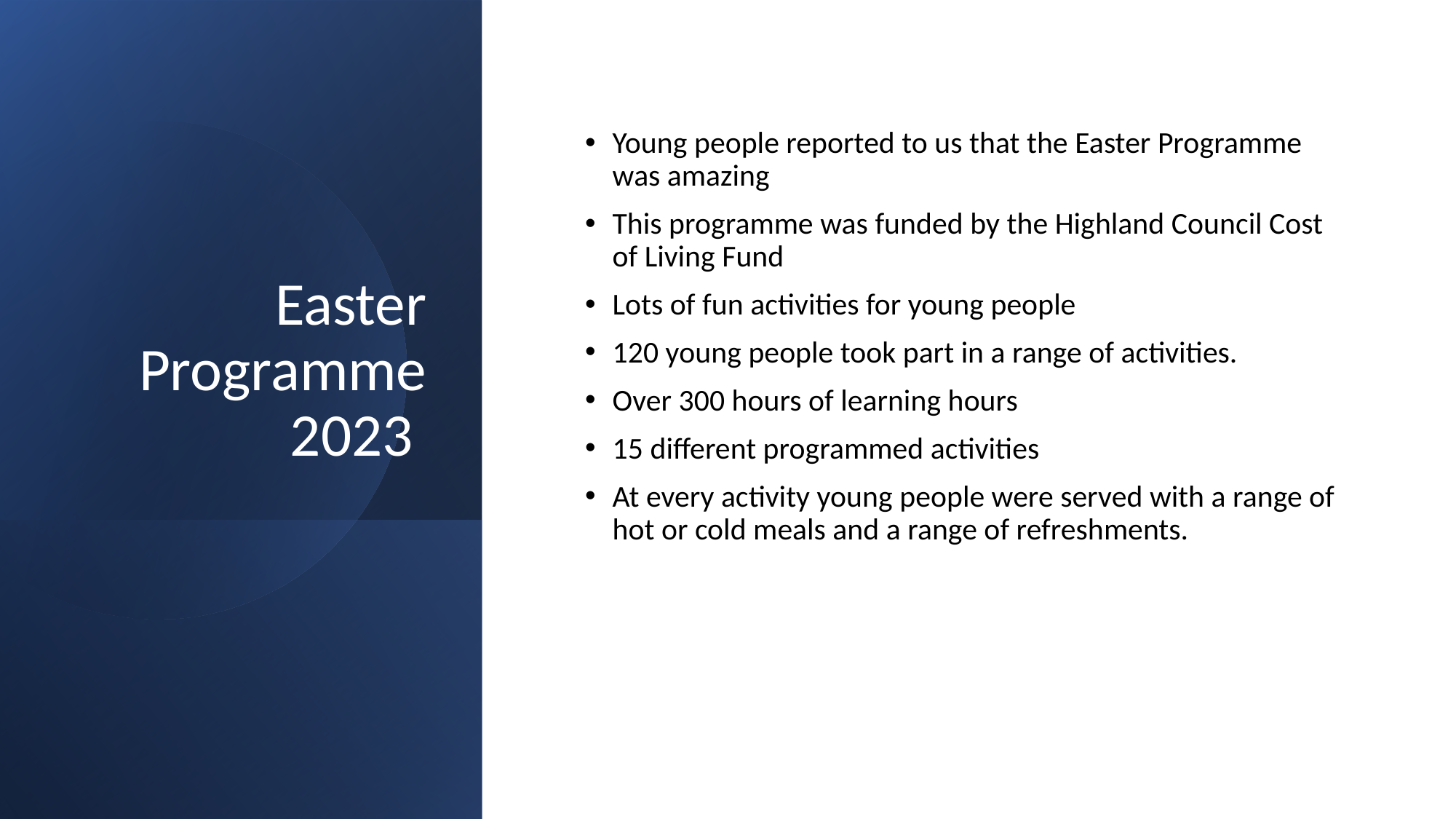

# Easter Programme 2023
Young people reported to us that the Easter Programme was amazing
This programme was funded by the Highland Council Cost of Living Fund
Lots of fun activities for young people
120 young people took part in a range of activities.
Over 300 hours of learning hours
15 different programmed activities
At every activity young people were served with a range of hot or cold meals and a range of refreshments.